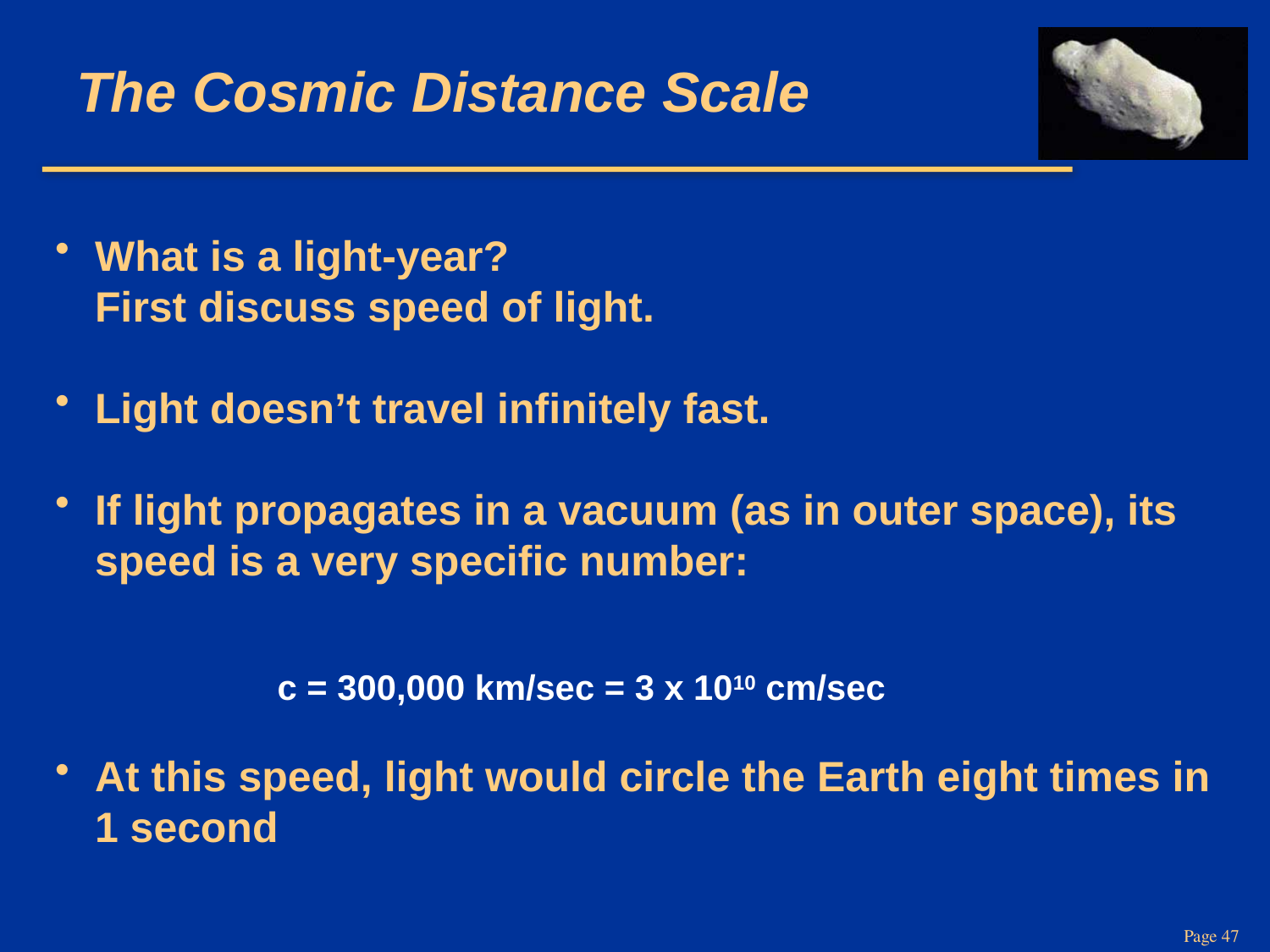

# The Cosmic Distance Scale
What is a light-year?
First discuss speed of light.
Light doesn’t travel infinitely fast.
If light propagates in a vacuum (as in outer space), its speed is a very specific number:

		c = 300,000 km/sec = 3 x 1010 cm/sec
At this speed, light would circle the Earth eight times in 1 second